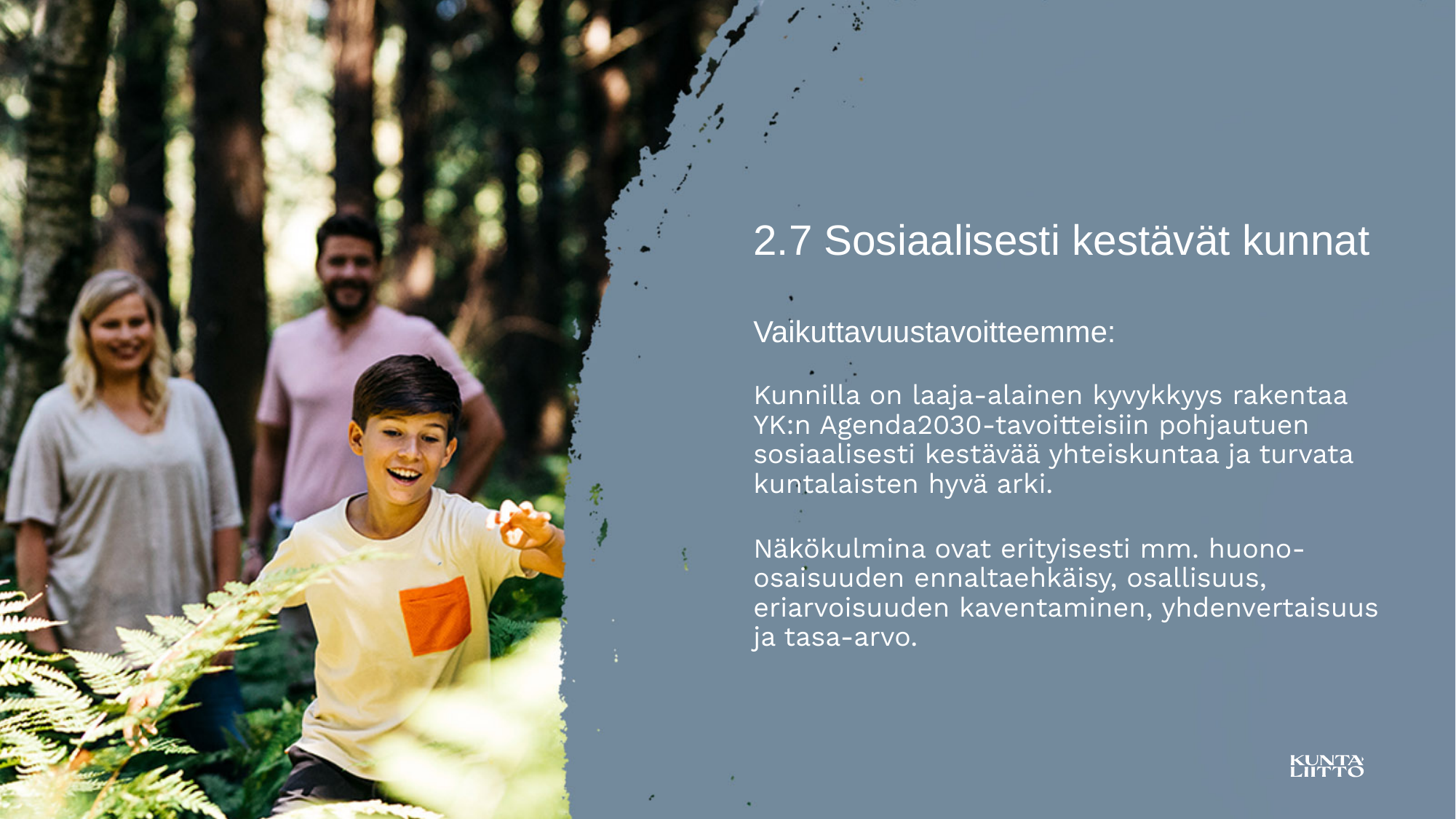

2.7 Sosiaalisesti kestävät kunnat

Vaikuttavuustavoitteemme:

Kunnilla on laaja-alainen kyvykkyys rakentaa YK:n Agenda2030-tavoitteisiin pohjautuen sosiaalisesti kestävää yhteiskuntaa ja turvata kuntalaisten hyvä arki.

Näkökulmina ovat erityisesti mm. huono-osaisuuden ennaltaehkäisy, osallisuus, eriarvoisuuden kaventaminen, yhdenvertaisuus ja tasa-arvo.
23